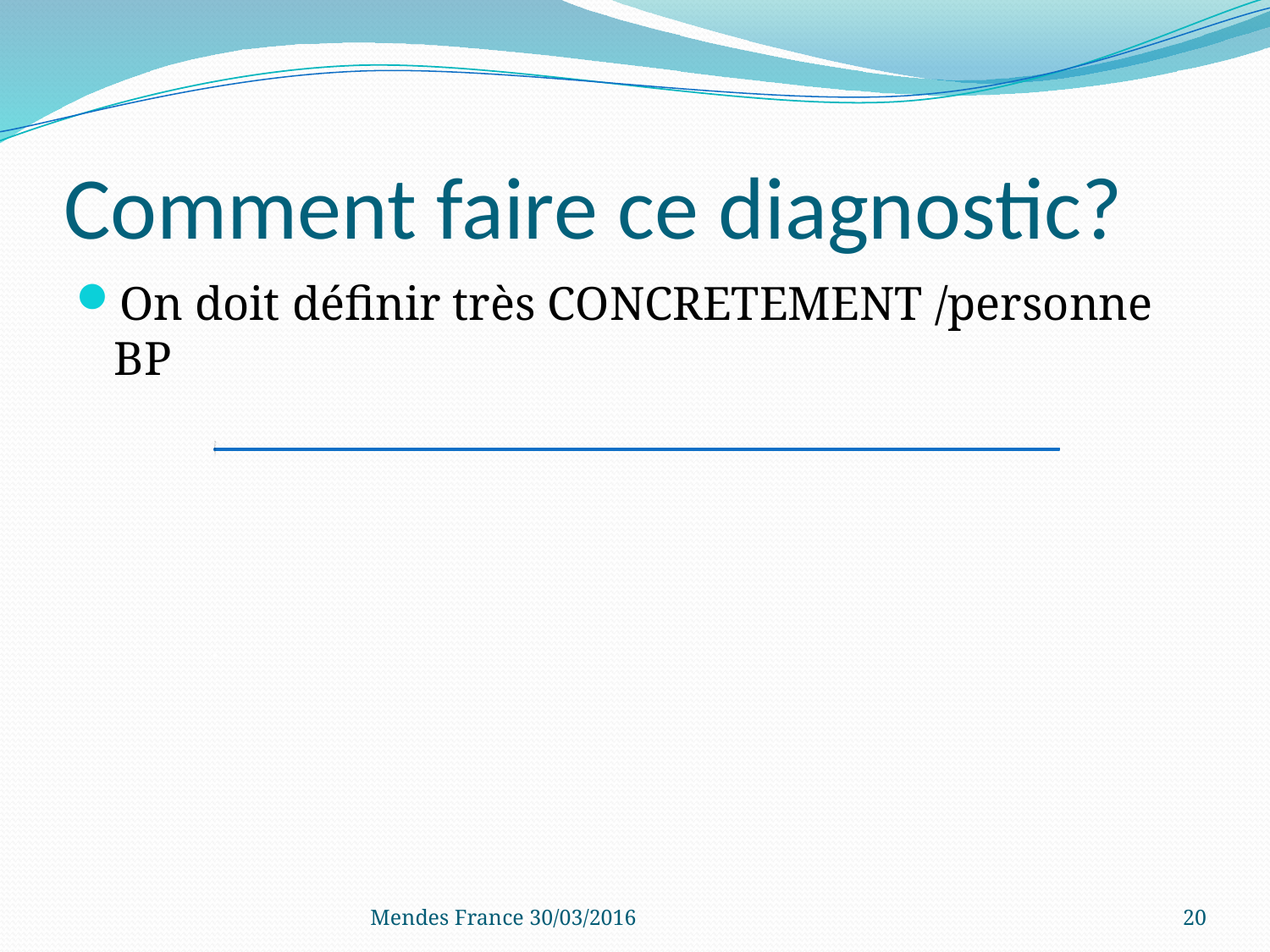

# Comment faire ce diagnostic?
On doit définir très CONCRETEMENT /personne BP

Mendes France 30/03/2016
20